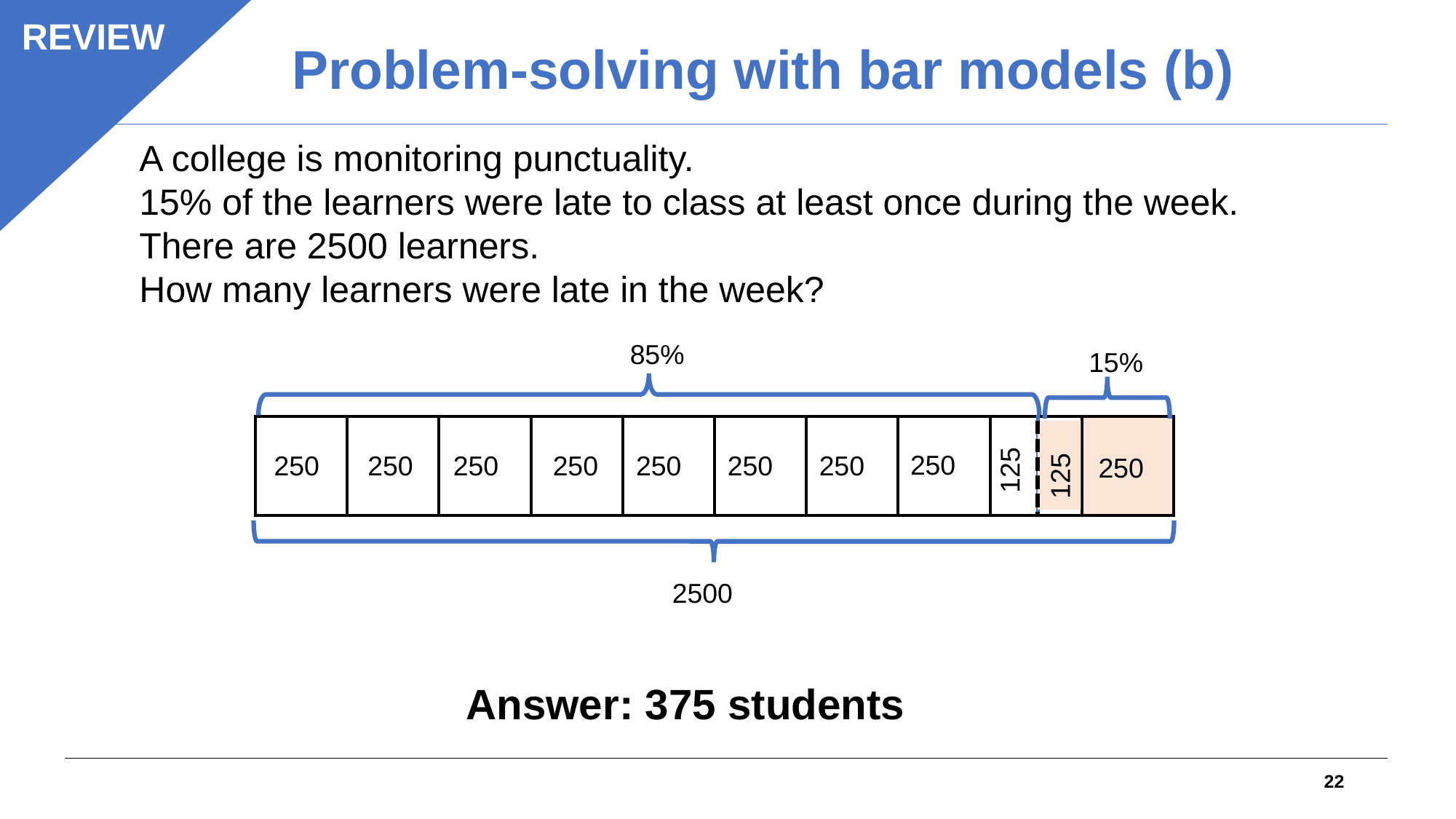

REVIEW

Problem-solving with bar models (b)

A college is monitoring punctuality.
15% of the learners were late to class at least once during the week.
There are 2500 learners.
How many learners were late in the week?
85%

15%
|  |  |  |  |  |  |  |  |  |  |
| --- | --- | --- | --- | --- | --- | --- | --- | --- | --- |
125
250
£250
250
250
250
250
250
250
250
125
250

2500
Answer: 375 students
22